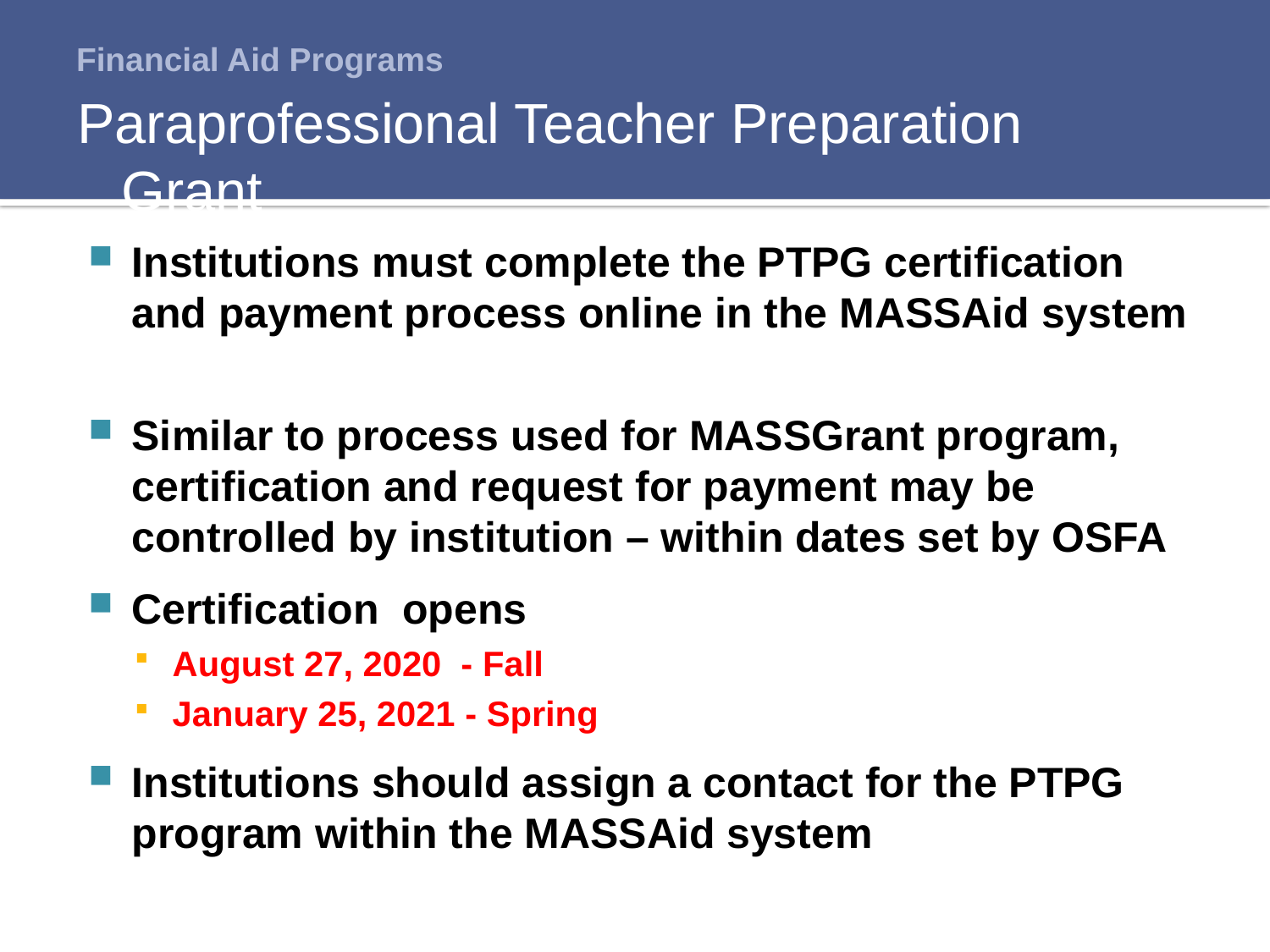

# Financial Aid Programs
Paraprofessional Teacher Preparation Grant
Institutions must complete the PTPG certification and payment process online in the MASSAid system
Similar to process used for MASSGrant program, certification and request for payment may be controlled by institution – within dates set by OSFA
Certification  opens
August 27, 2020  - Fall
January 25, 2021 - Spring
Institutions should assign a contact for the PTPG program within the MASSAid system